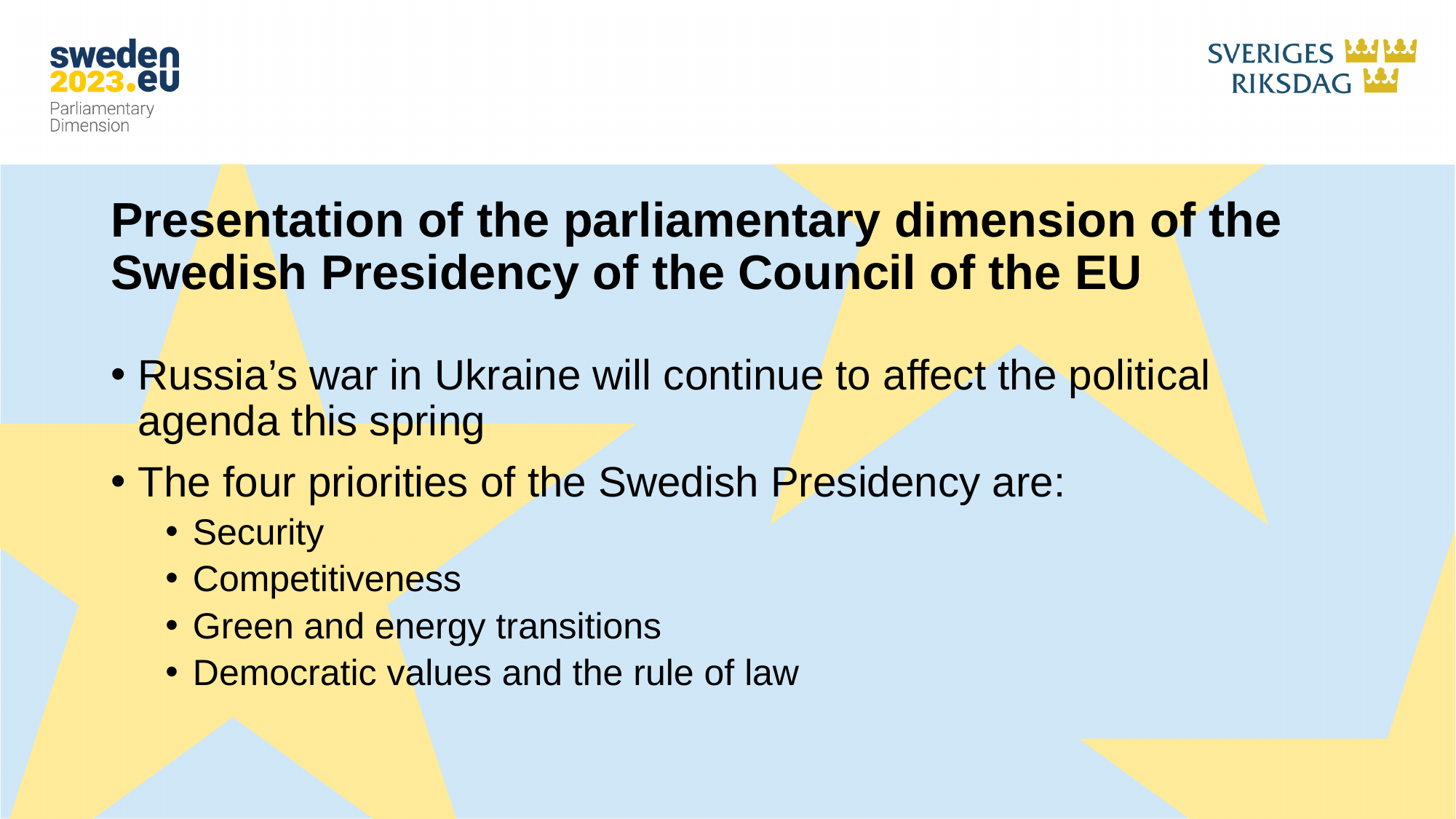

# Presentation of the parliamentary dimension of the Swedish Presidency of the Council of the EU
Russia’s war in Ukraine will continue to affect the political agenda this spring
The four priorities of the Swedish Presidency are:
Security
Competitiveness
Green and energy transitions
Democratic values and the rule of law